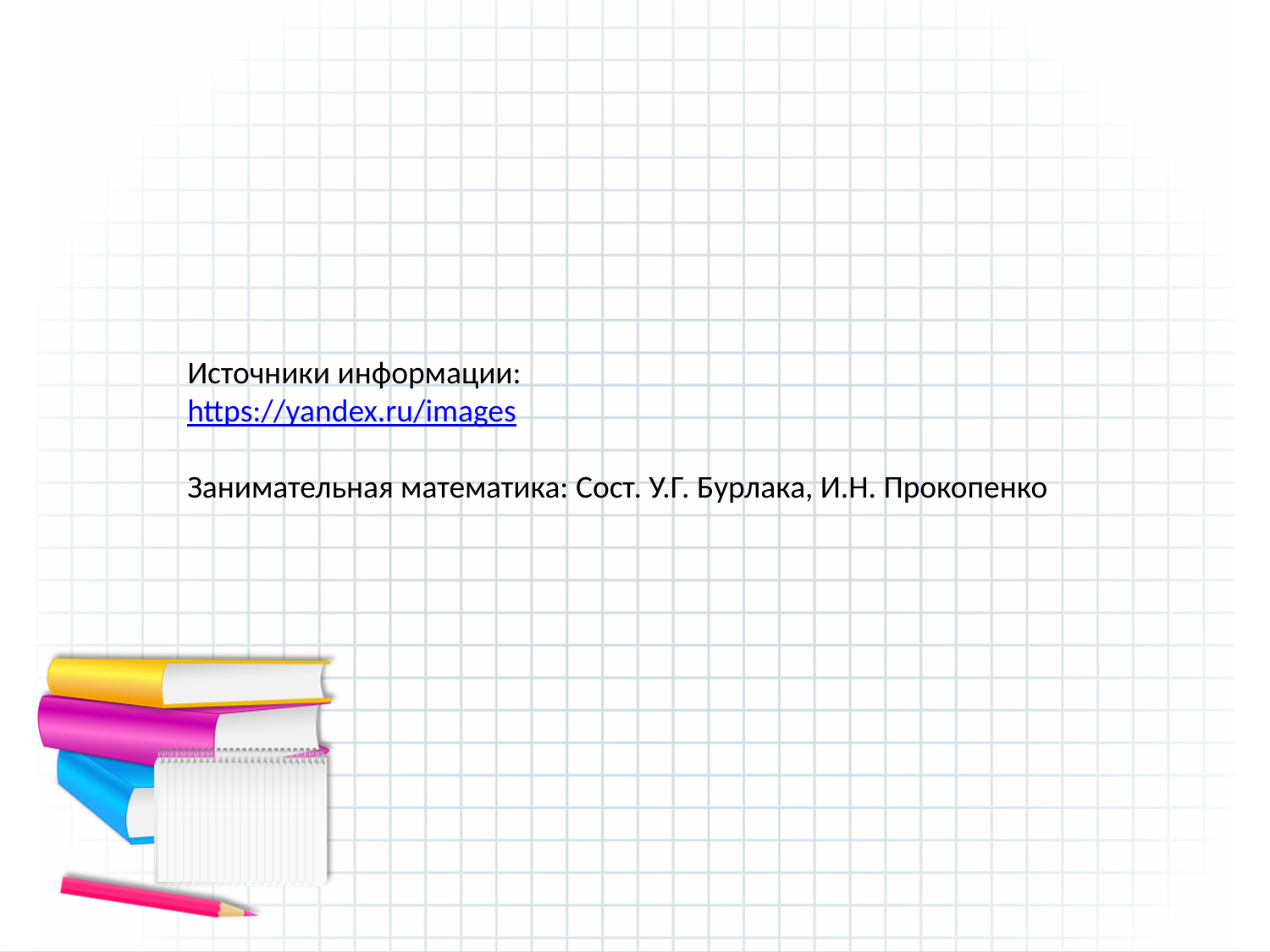

Источники информации:
https://yandex.ru/images

Занимательная математика: Сост. У.Г. Бурлака, И.Н. Прокопенко